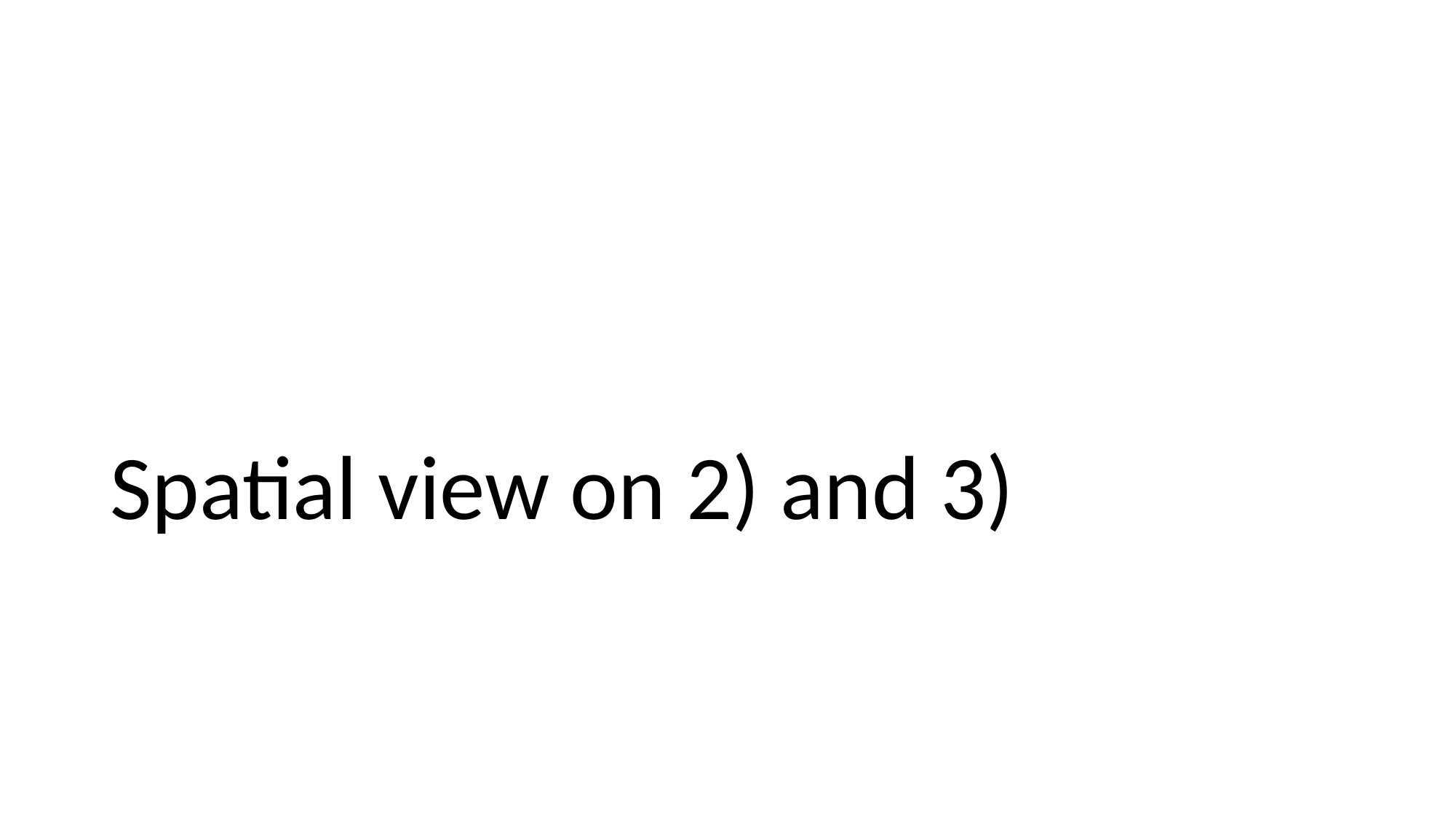

# Spatial view on 2) and 3)